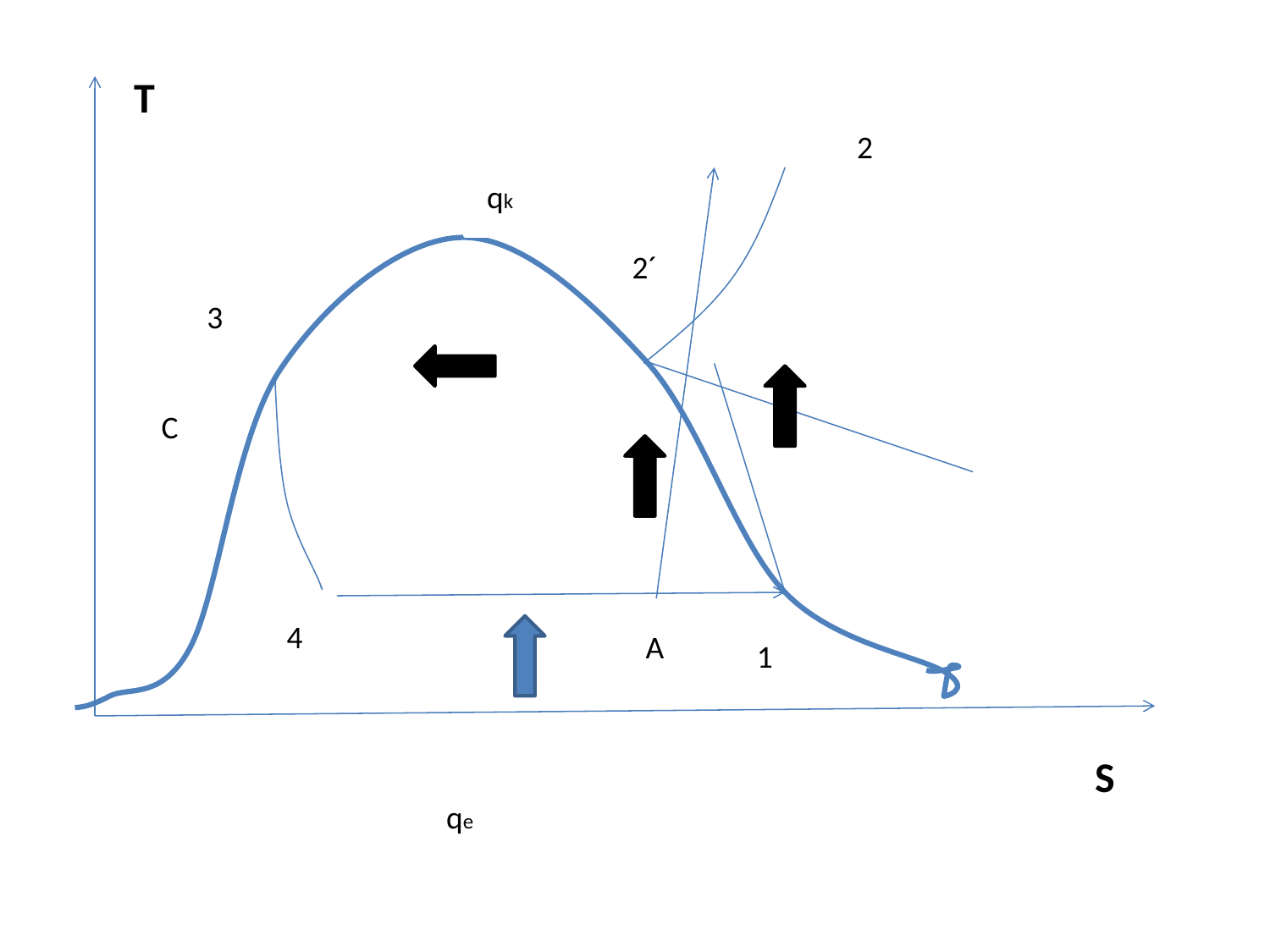

#
T
2
qk

2´

3
3

C

4
A

1
S
qe